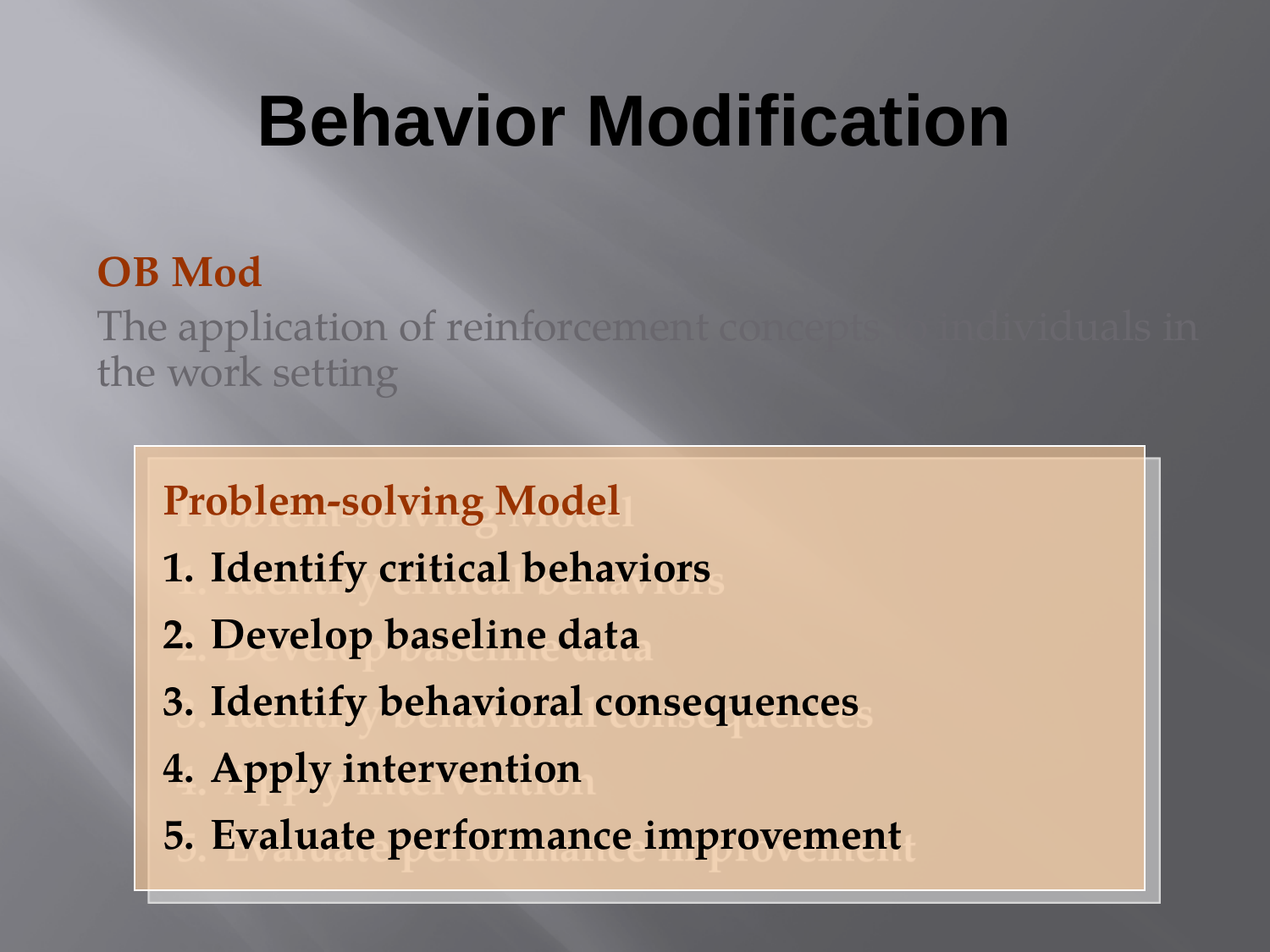

# Behavior Modification
OB Mod
The application of reinforcement concepts to individuals in the work setting
Problem-solving Model
Identify critical behaviors
Develop baseline data
Identify behavioral consequences
Apply intervention
Evaluate performance improvement